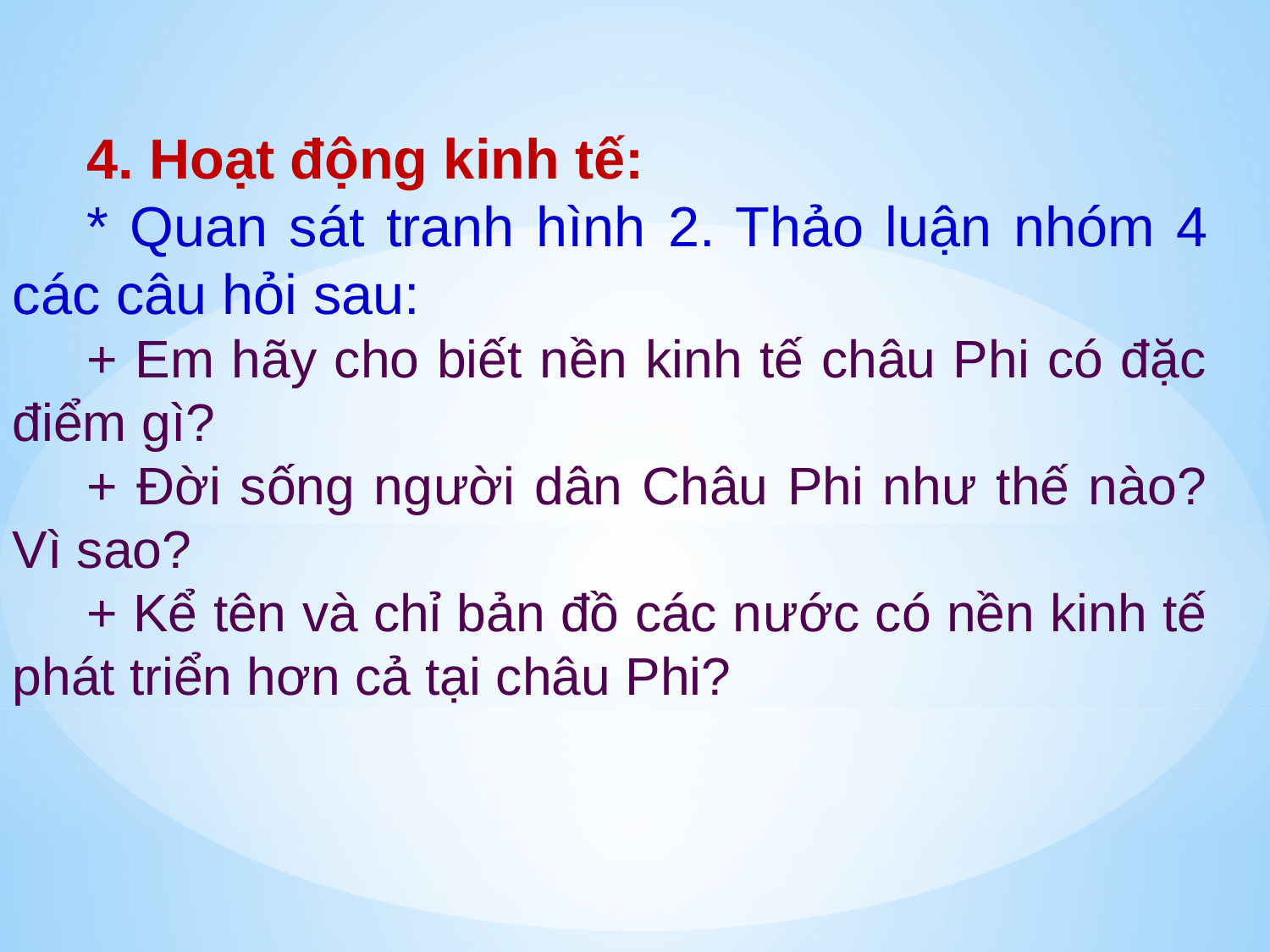

4. Hoạt động kinh tế:
* Quan sát tranh hình 2. Thảo luận nhóm 4 các câu hỏi sau:
+ Em hãy cho biết nền kinh tế châu Phi có đặc điểm gì?
+ Đời sống ng­­ười dân Châu Phi như thế nào? Vì sao?
+ Kể tên và chỉ bản đồ các n­­ước có nền kinh tế phát triển hơn cả tại châu Phi?